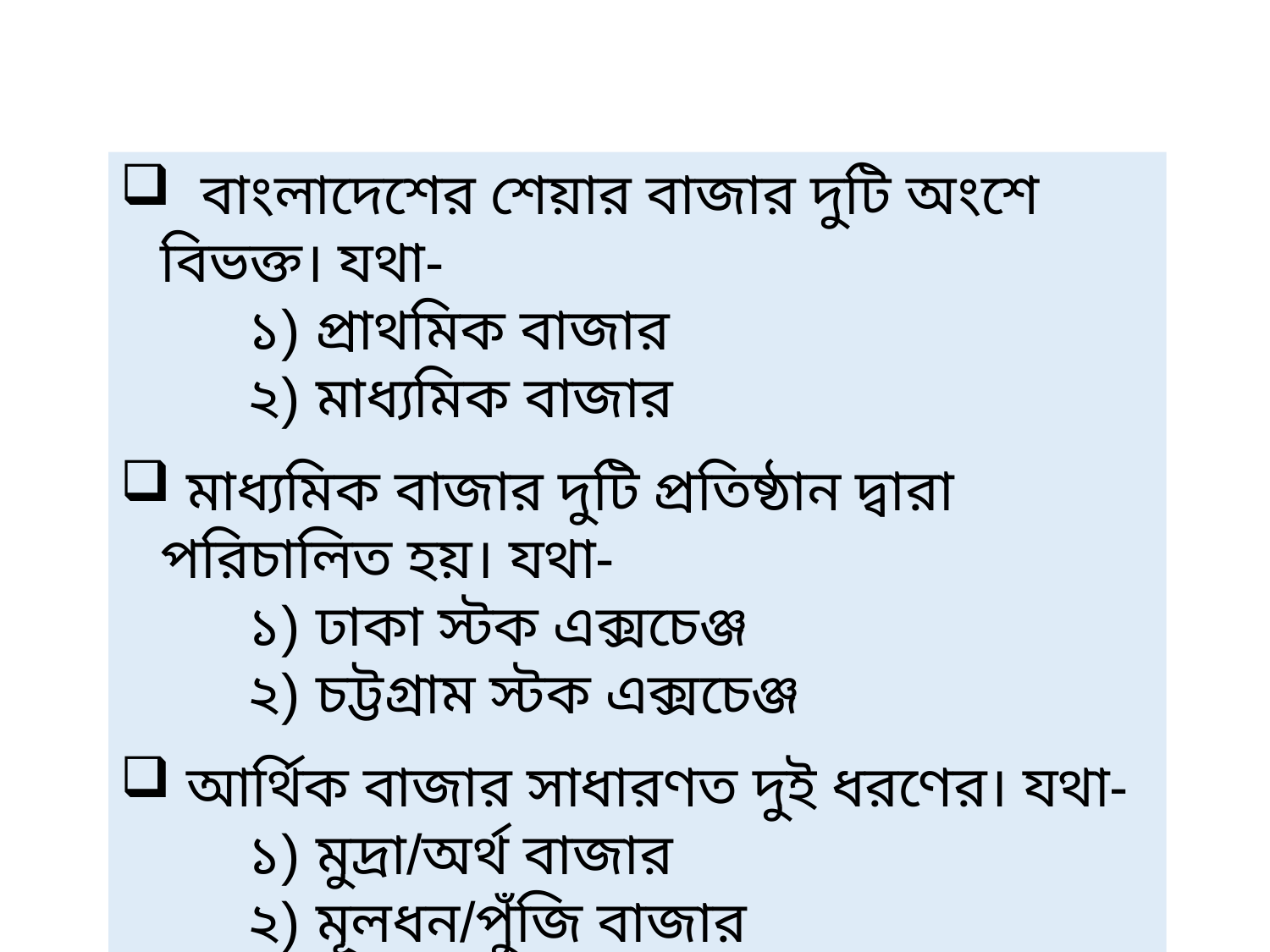

বাংলাদেশের শেয়ার বাজার দুটি অংশে বিভক্ত। যথা-
	১) প্রাথমিক বাজার
	২) মাধ্যমিক বাজার

 মাধ্যমিক বাজার দুটি প্রতিষ্ঠান দ্বারা পরিচালিত হয়। যথা-
	১) ঢাকা স্টক এক্সচেঞ্জ
	২) চট্টগ্রাম স্টক এক্সচেঞ্জ

 আর্থিক বাজার সাধারণত দুই ধরণের। যথা-
	১) মুদ্রা/অর্থ বাজার
	২) মূলধন/পুঁজি বাজার